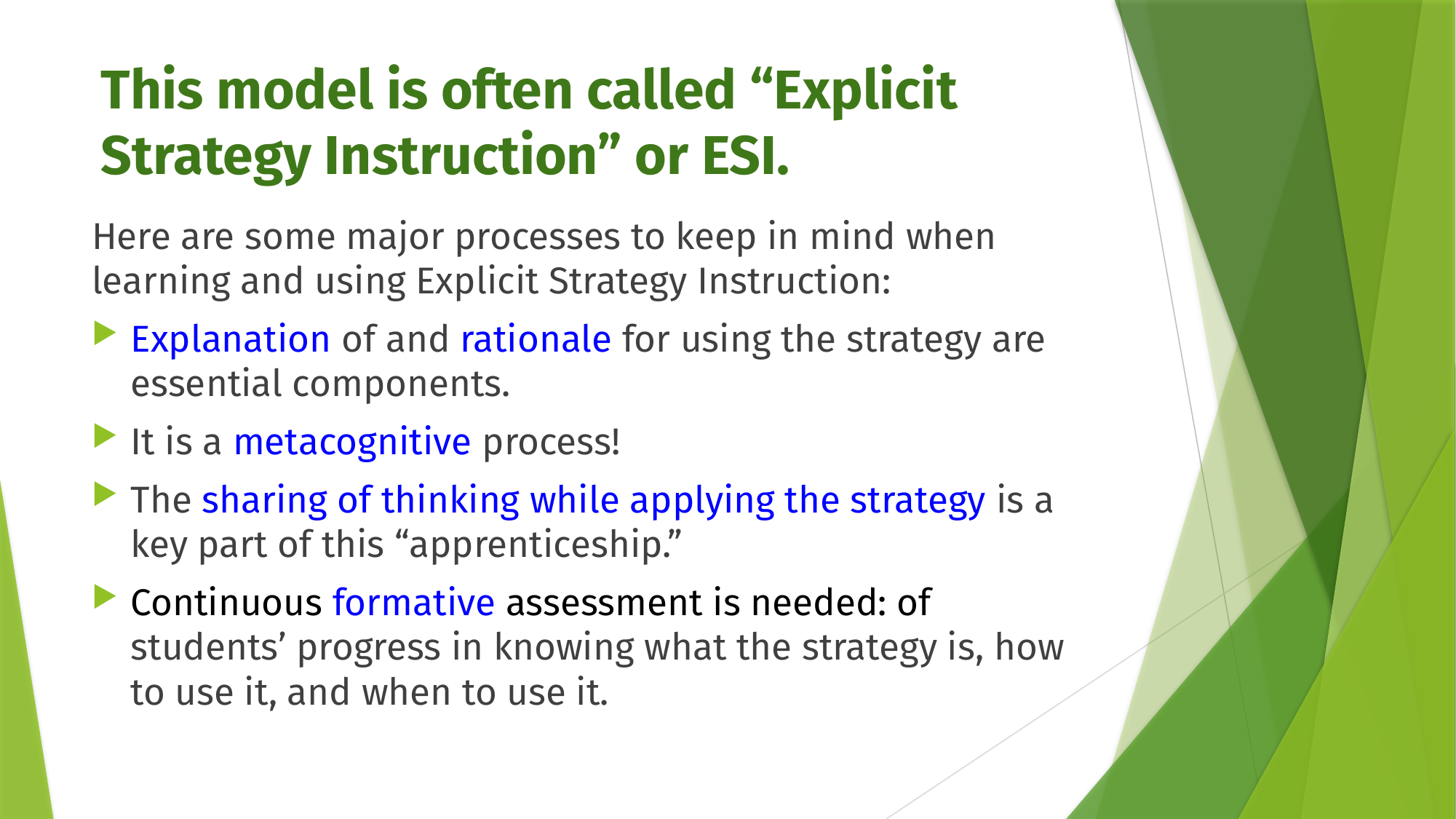

# This model is often called “Explicit Strategy Instruction” or ESI.
Here are some major processes to keep in mind when learning and using Explicit Strategy Instruction:
Explanation of and rationale for using the strategy are essential components.
It is a metacognitive process!
The sharing of thinking while applying the strategy is a key part of this “apprenticeship.”
Continuous formative assessment is needed: of students’ progress in knowing what the strategy is, how to use it, and when to use it.